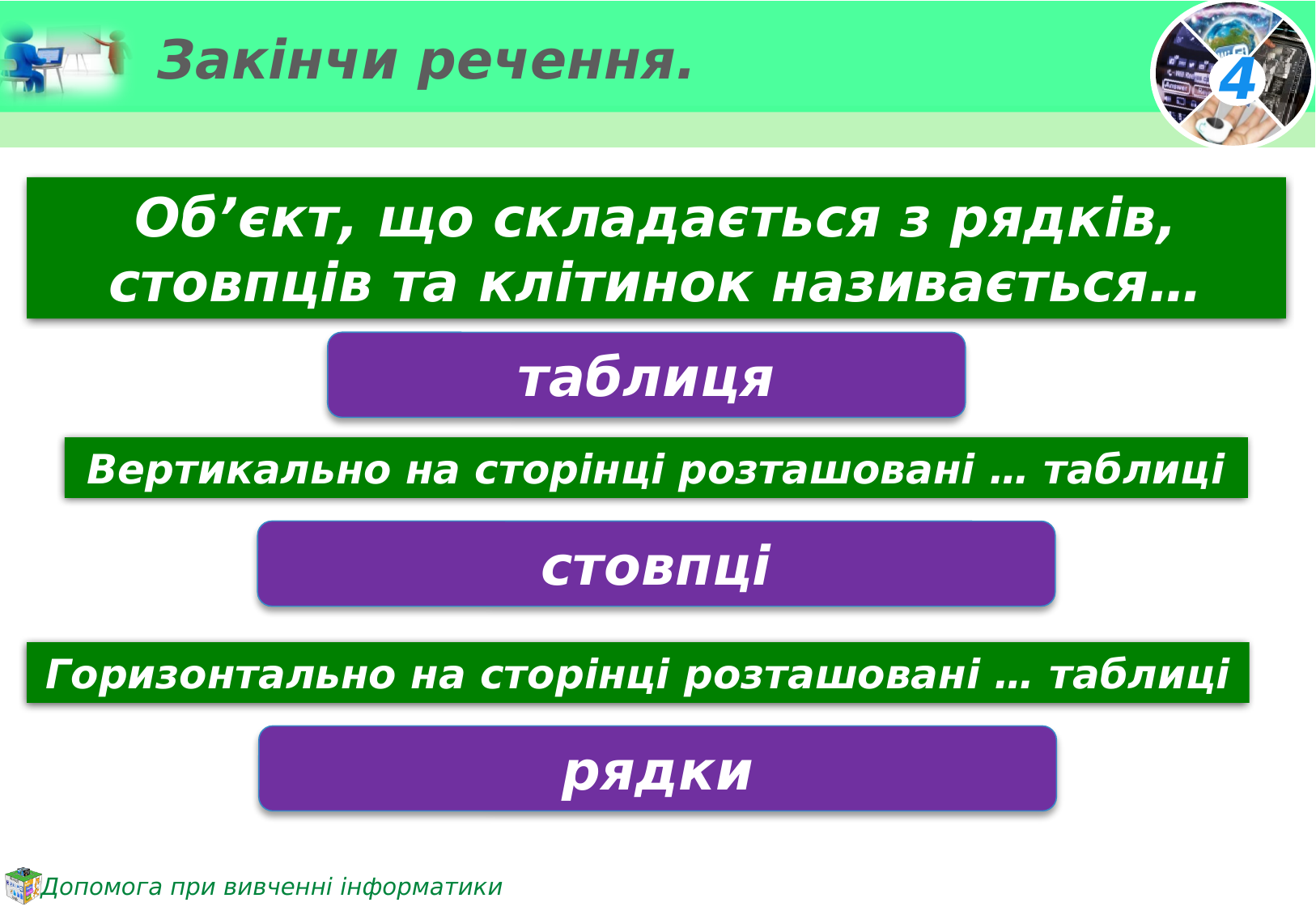

# Закінчи речення.
Об’єкт, що складається з рядків, стовпців та клітинок називається…
таблиця
Вертикально на сторінці розташовані … таблиці
стовпці
Горизонтально на сторінці розташовані … таблиці
рядки